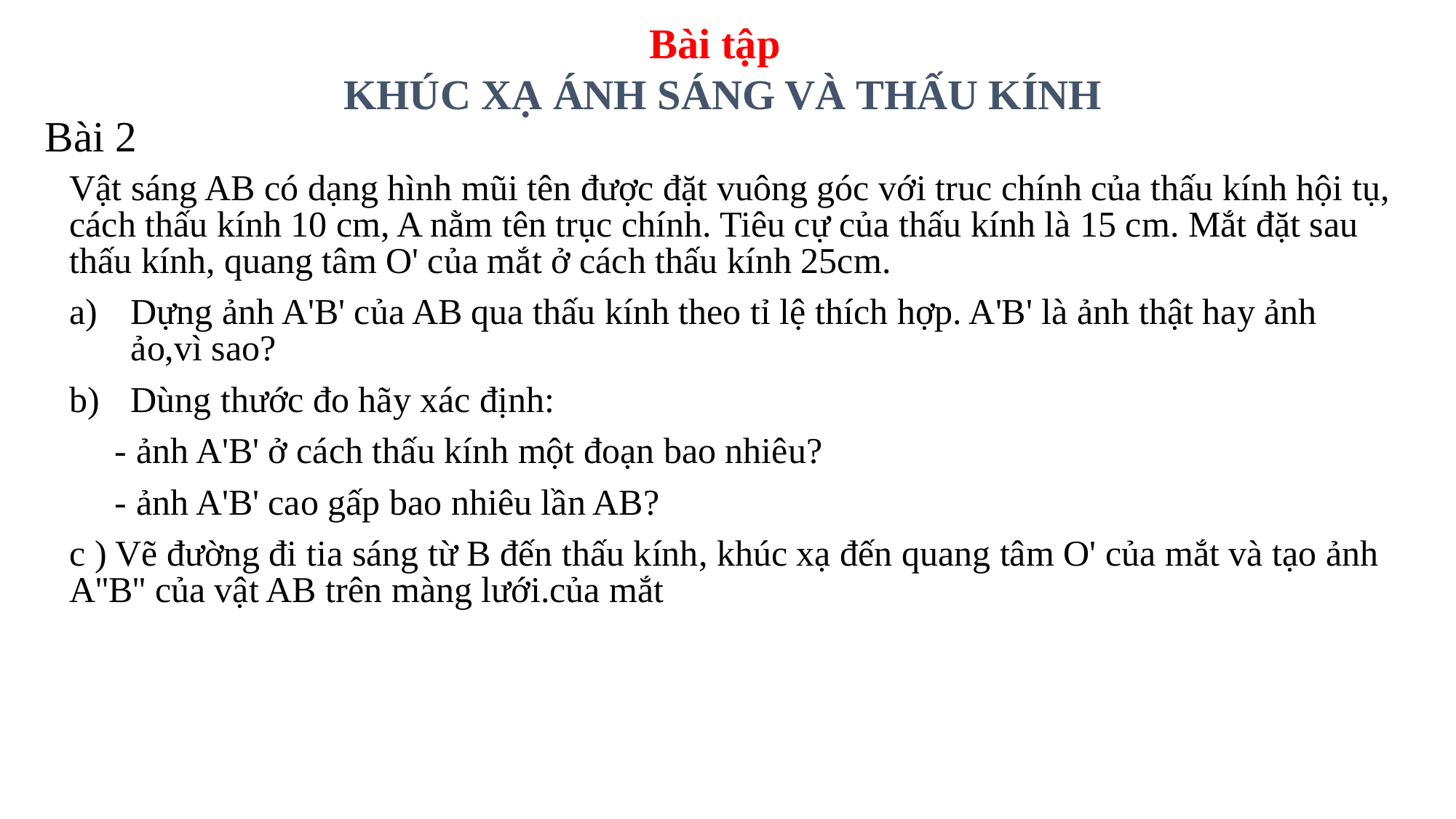

Bài tập
KHÚC XẠ ÁNH SÁNG VÀ THẤU KÍNH
# Bài 2
Vật sáng AB có dạng hình mũi tên được đặt vuông góc với truc chính của thấu kính hội tụ, cách thấu kính 10 cm, A nằm tên trục chính. Tiêu cự của thấu kính là 15 cm. Mắt đặt sau thấu kính, quang tâm O' của mắt ở cách thấu kính 25cm.
Dựng ảnh A'B' của AB qua thấu kính theo tỉ lệ thích hợp. A'B' là ảnh thật hay ảnh ảo,vì sao?
Dùng thước đo hãy xác định:
     - ảnh A'B' ở cách thấu kính một đoạn bao nhiêu?
     - ảnh A'B' cao gấp bao nhiêu lần AB?
c ) Vẽ đường đi tia sáng từ B đến thấu kính, khúc xạ đến quang tâm O' của mắt và tạo ảnh A''B'' của vật AB trên màng lưới.của mắt